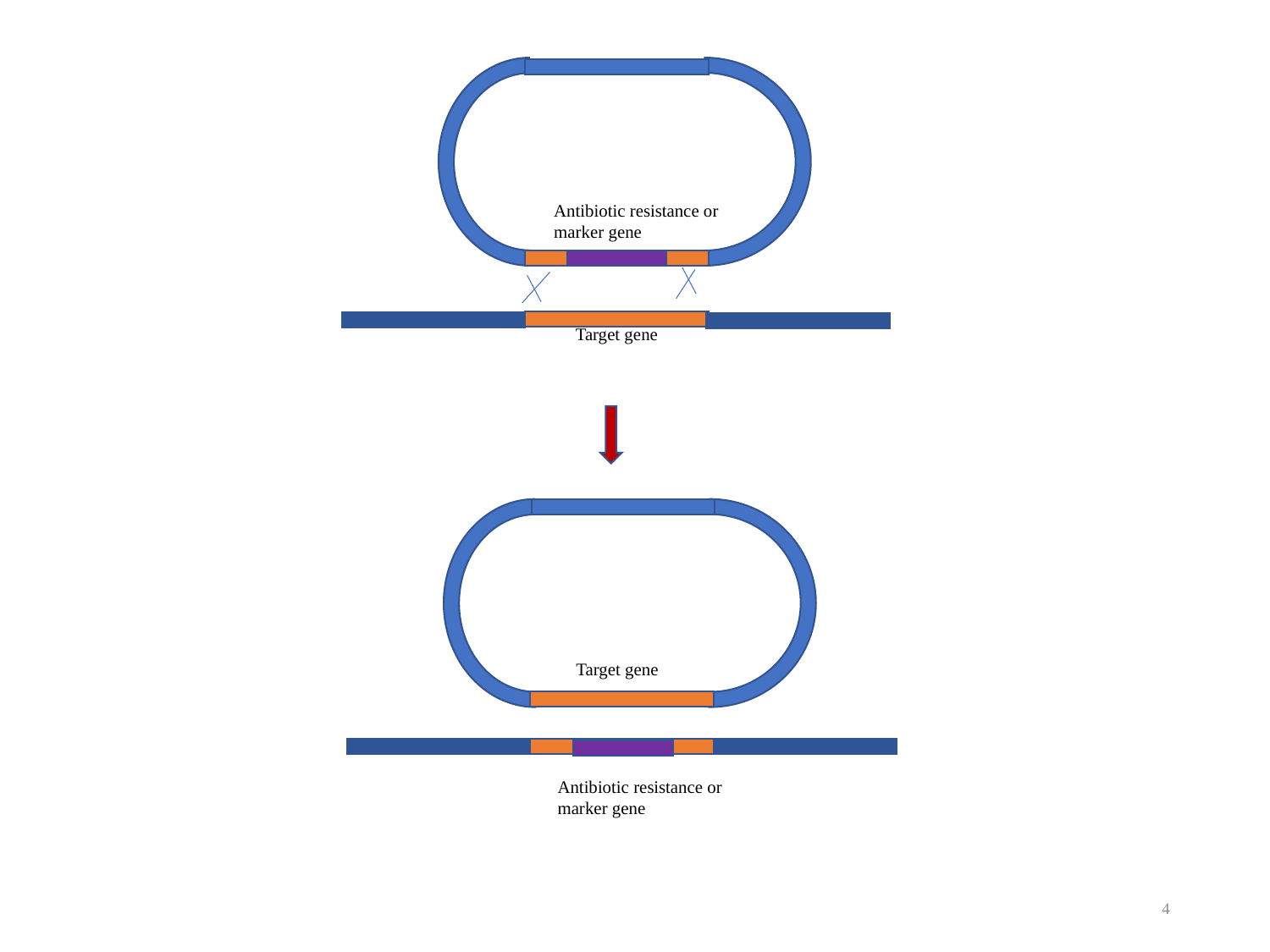

Antibiotic resistance or marker gene

Target gene

Target gene

Antibiotic resistance or marker gene
4